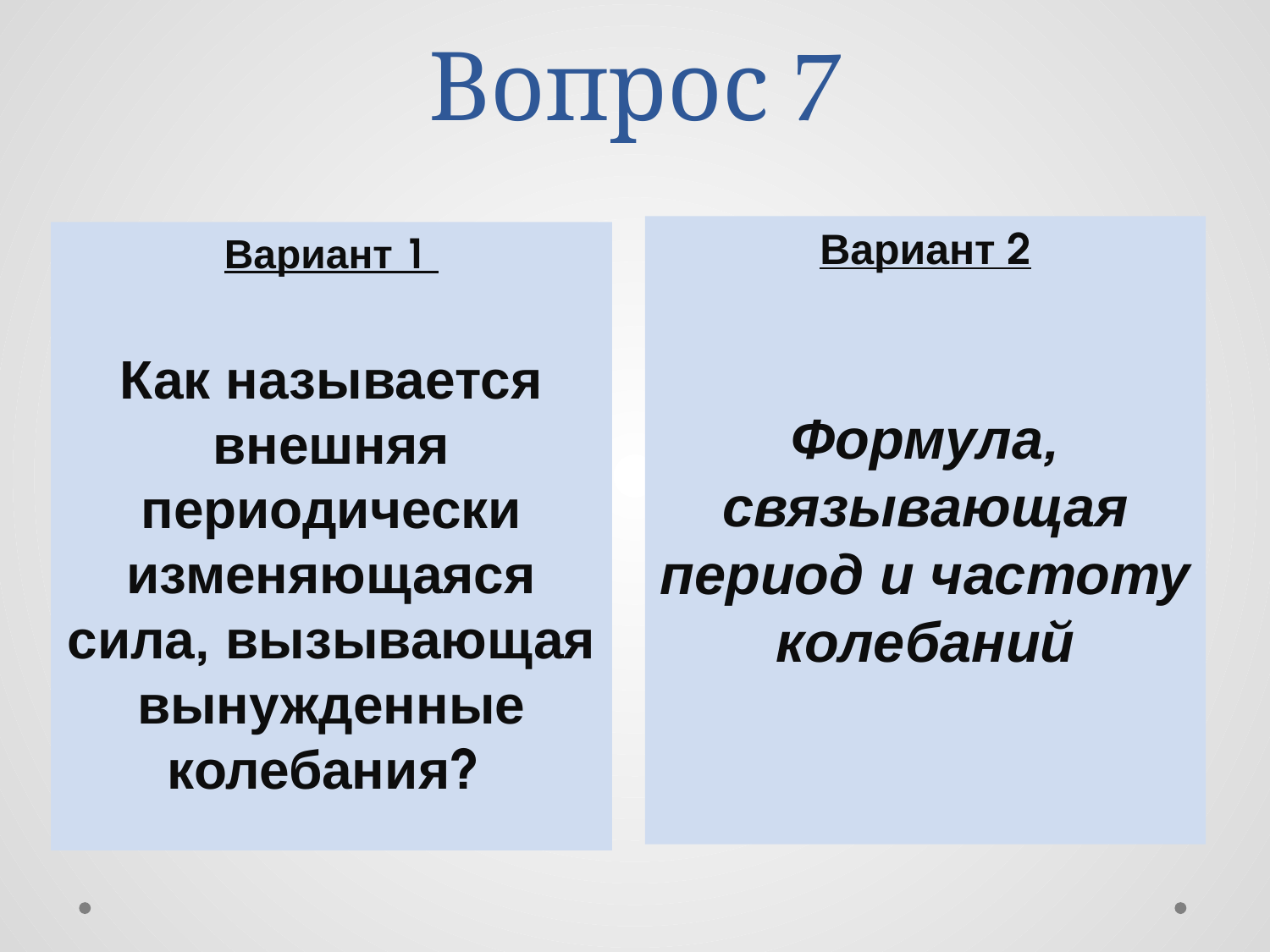

# Вопрос 7
Вариант 2

Формула, связывающая период и частоту колебаний
Вариант 1

Как называется внешняя периодически изменяющаяся сила, вызывающая вынужденные колебания?